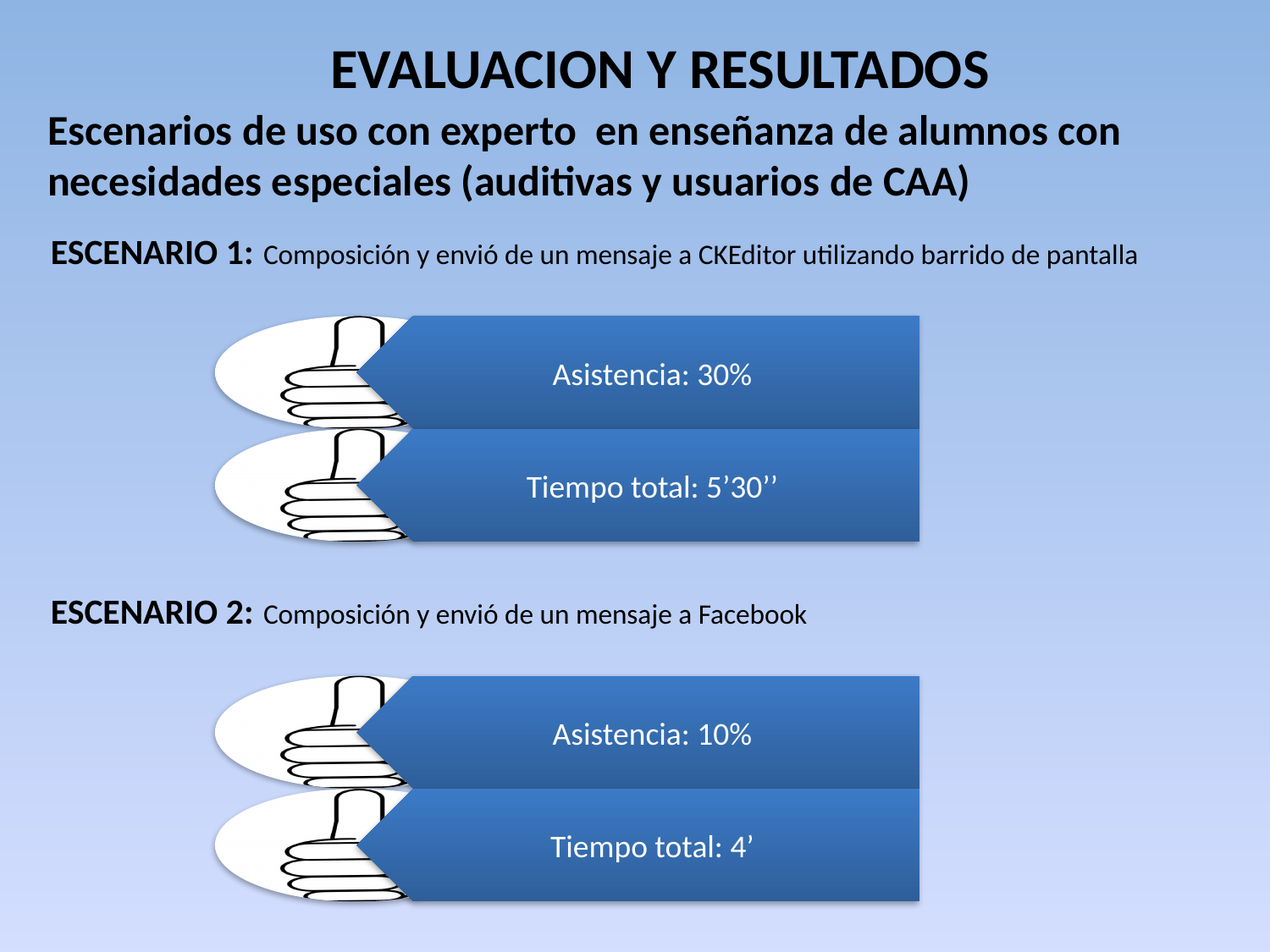

EVALUACION Y RESULTADOS

Escenarios de uso con experto  en enseñanza de alumnos con necesidades especiales (auditivas y usuarios de CAA)

    ESCENARIO 1: Composición y envió de un mensaje a CKEditor utilizando barrido de pantalla
Asistencia: 30%
Tiempo total: 5’30’’
    ESCENARIO 2: Composición y envió de un mensaje a Facebook
Asistencia: 10%
Tiempo total: 4’